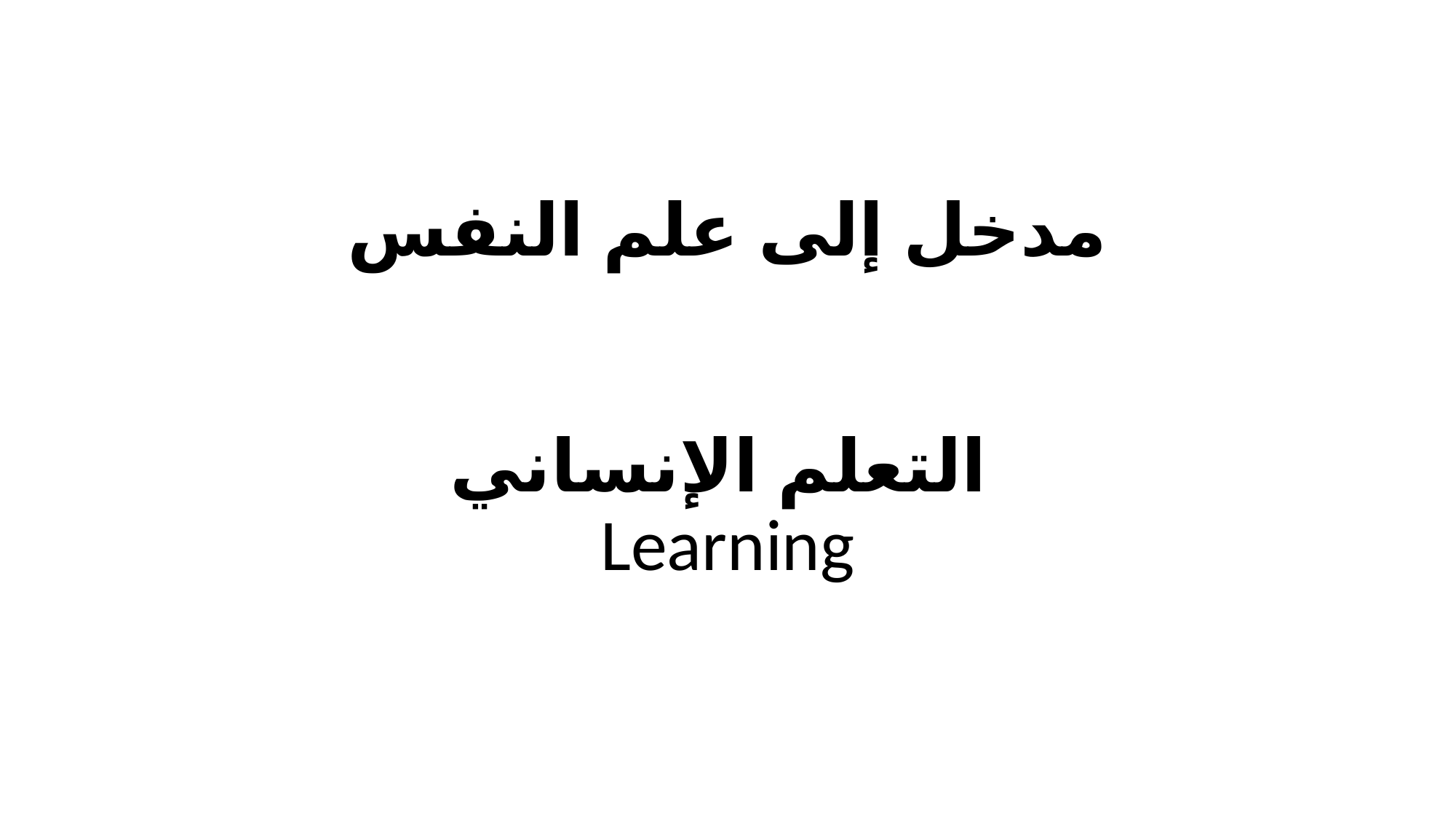

# مدخل إلى علم النفس التعلم الإنساني Learning